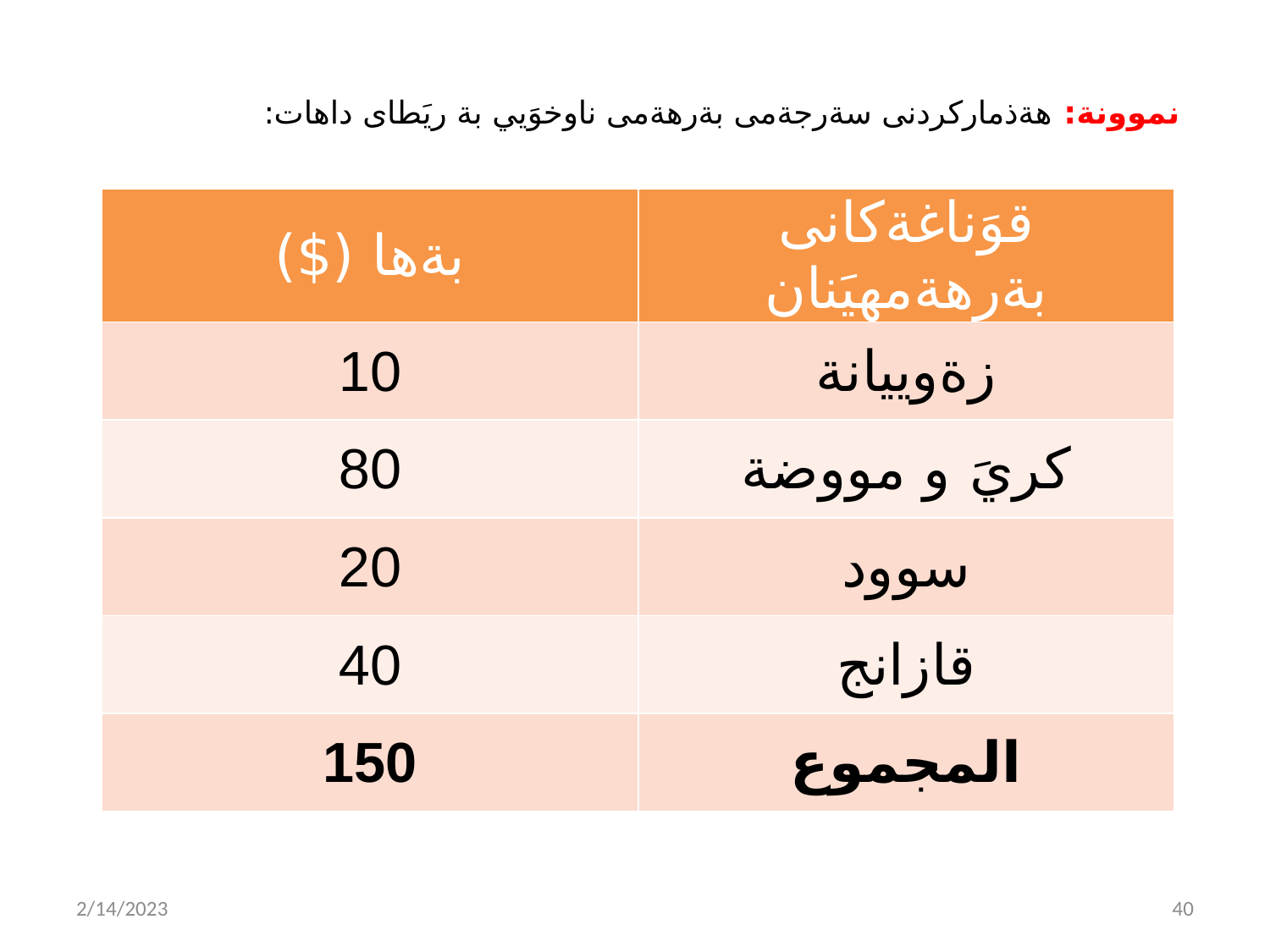

# نموونة: هةذماركردنى سةرجةمى بةرهةمى ناوخوَيي بة ريَطاى داهات:
| بةها ($) | قوَناغةكانى بةرهةمهيَنان |
| --- | --- |
| 10 | زةوييانة |
| 80 | كريَ و مووضة |
| 20 | سوود |
| 40 | قازانج |
| 150 | المجموع |
2/14/2023
 40